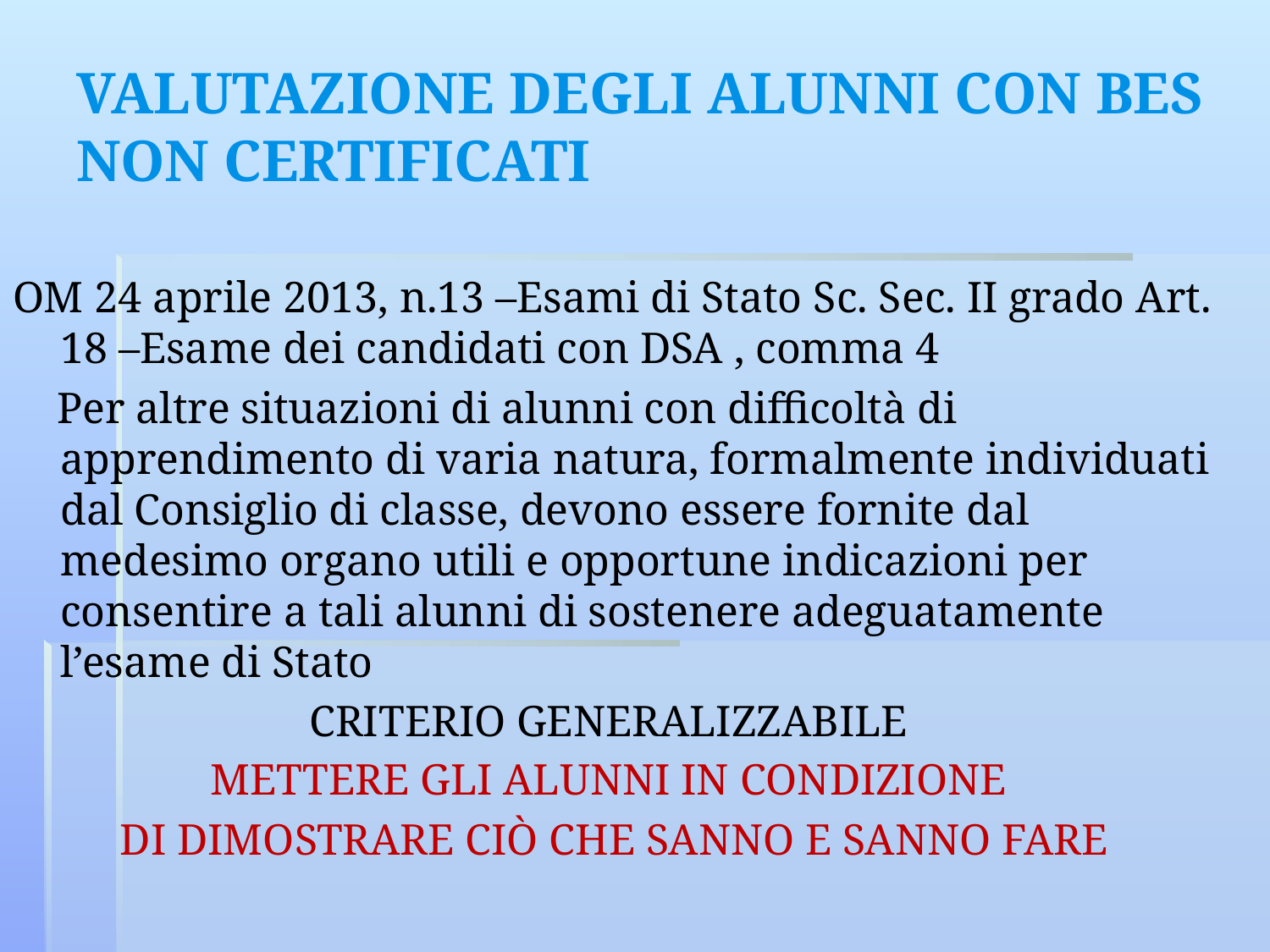

# VALUTAZIONE DEGLI ALUNNI CON BES NON CERTIFICATI
OM 24 aprile 2013, n.13 –Esami di Stato Sc. Sec. II grado Art. 18 –Esame dei candidati con DSA , comma 4
    Per altre situazioni di alunni con difficoltà di apprendimento di varia natura, formalmente individuati dal Consiglio di classe, devono essere fornite dal medesimo organo utili e opportune indicazioni per consentire a tali alunni di sostenere adeguatamente l’esame di Stato
CRITERIO GENERALIZZABILE
METTERE GLI ALUNNI IN CONDIZIONE
DI DIMOSTRARE CIÒ CHE SANNO E SANNO FARE